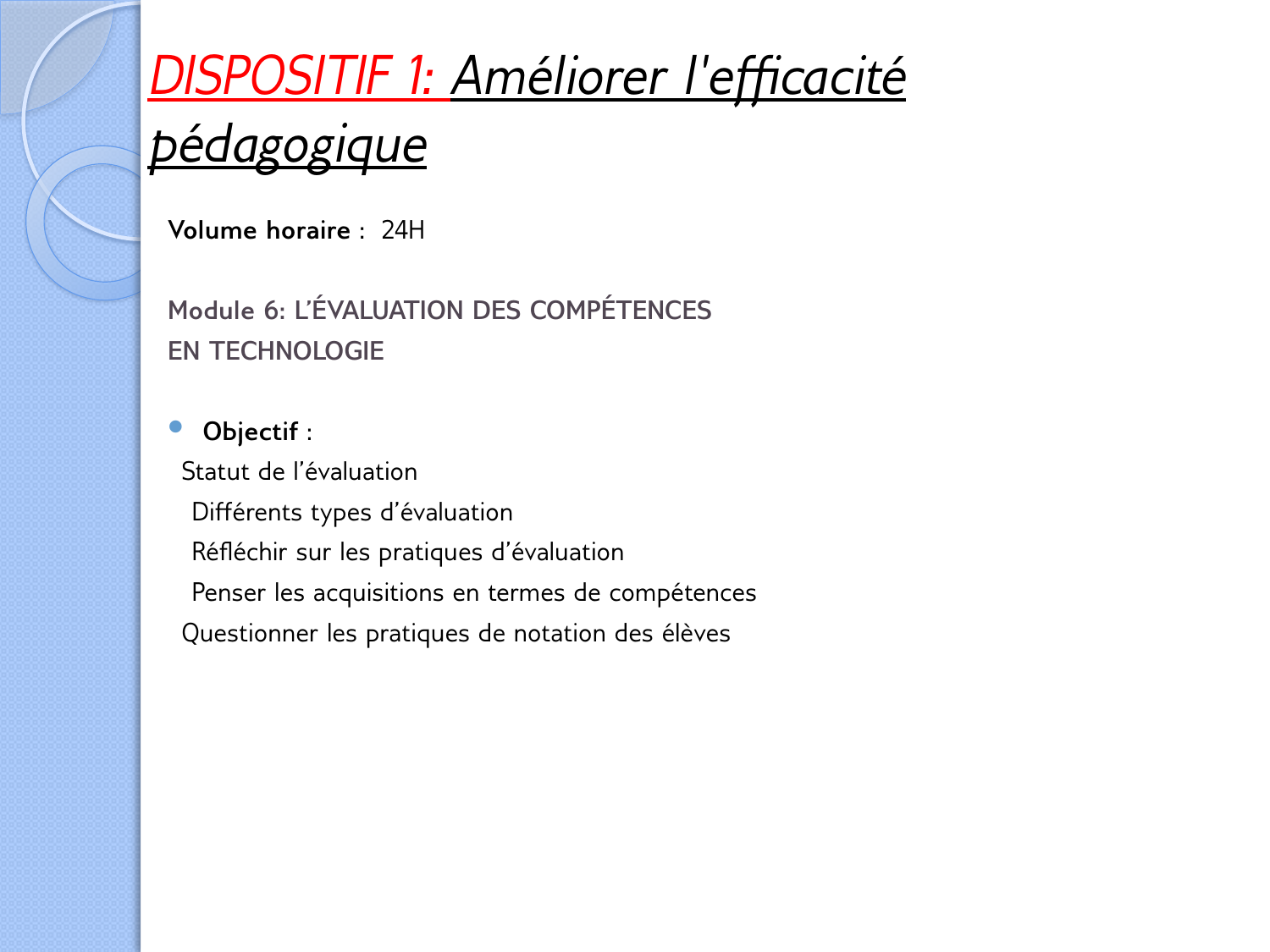

# DISPOSITIF 1: Améliorer l'efficacité pédagogique
Volume horaire :  24H

Module 6: L’ÉVALUATION DES COMPÉTENCES
EN TECHNOLOGIE

Objectif :
   Statut de l’évaluation
   Différents types d’évaluation
   Réfléchir sur les pratiques d’évaluation
   Penser les acquisitions en termes de compétences
   Questionner les pratiques de notation des élèves